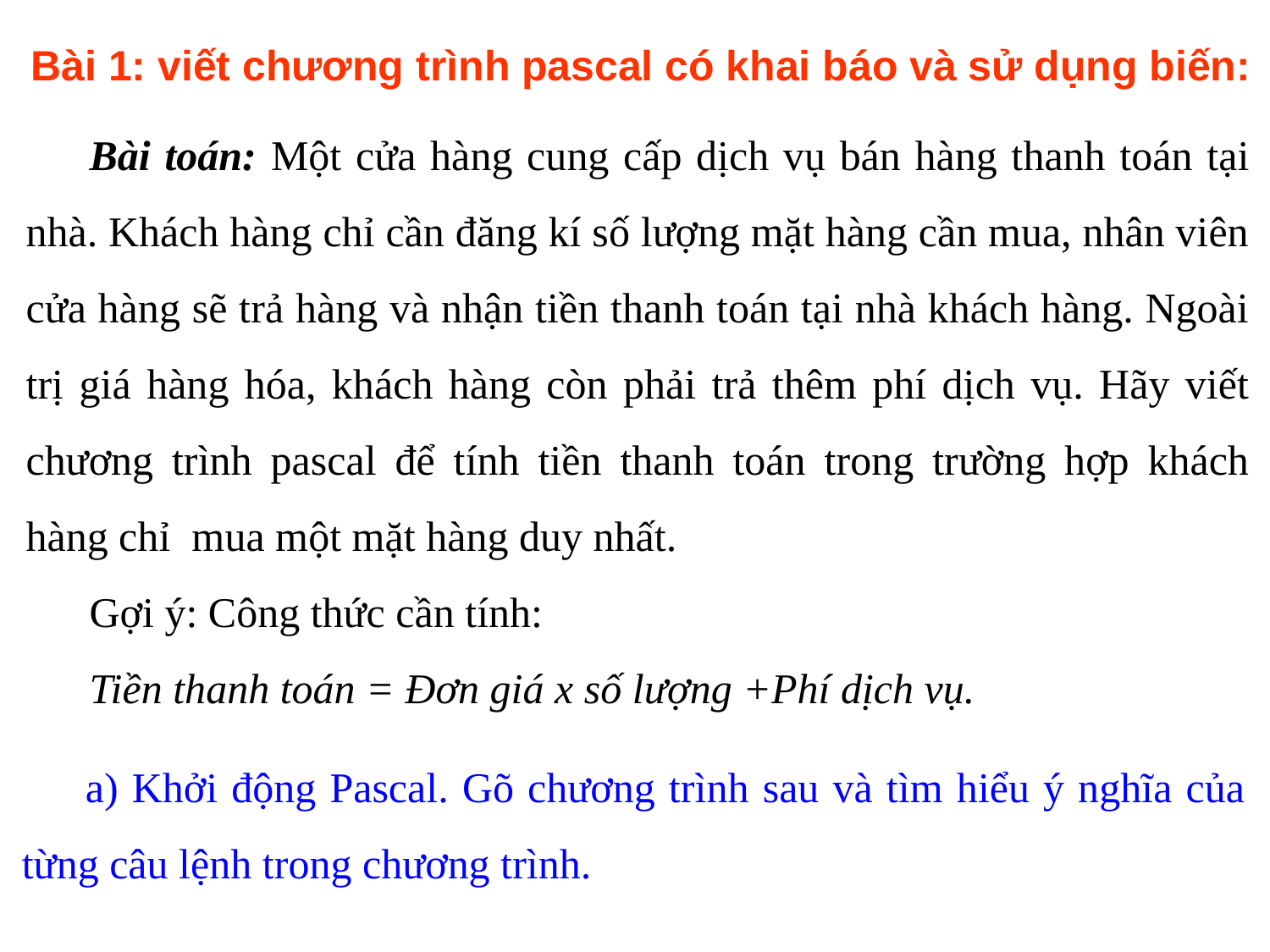

Bài 1: viết chương trình pascal có khai báo và sử dụng biến:
Bài toán: Một cửa hàng cung cấp dịch vụ bán hàng thanh toán tại nhà. Khách hàng chỉ cần đăng kí số lượng mặt hàng cần mua, nhân viên cửa hàng sẽ trả hàng và nhận tiền thanh toán tại nhà khách hàng. Ngoài trị giá hàng hóa, khách hàng còn phải trả thêm phí dịch vụ. Hãy viết chương trình pascal để tính tiền thanh toán trong trường hợp khách hàng chỉ  mua một mặt hàng duy nhất.
Gợi ý: Công thức cần tính:
Tiền thanh toán = Đơn giá x số lượng +Phí dịch vụ.

a) Khởi động Pascal. Gõ chương trình sau và tìm hiểu ý nghĩa của từng câu lệnh trong chương trình.